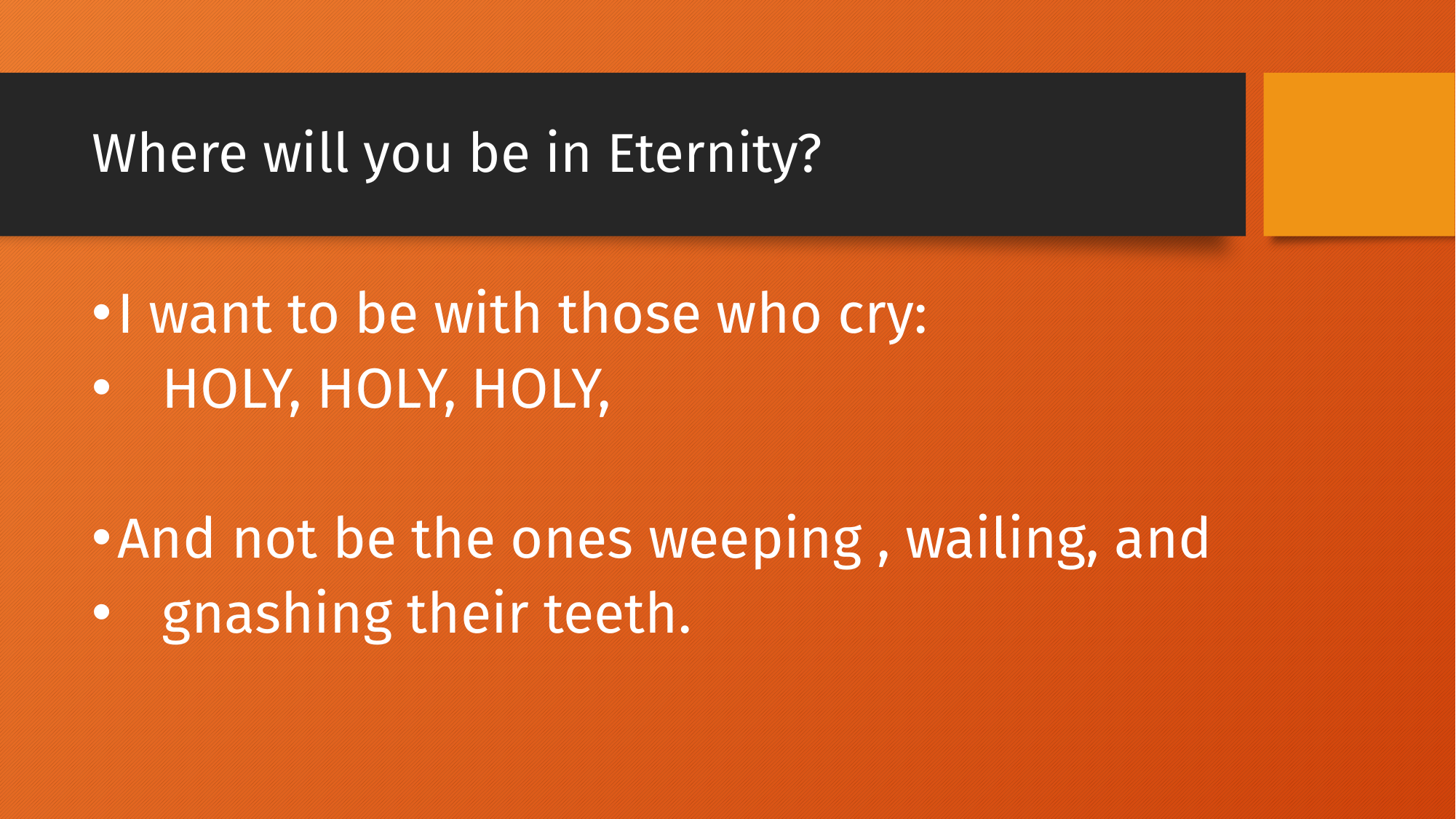

# Where will you be in Eternity?
I want to be with those who cry:
   HOLY, HOLY, HOLY,

And not be the ones weeping , wailing, and
   gnashing their teeth.